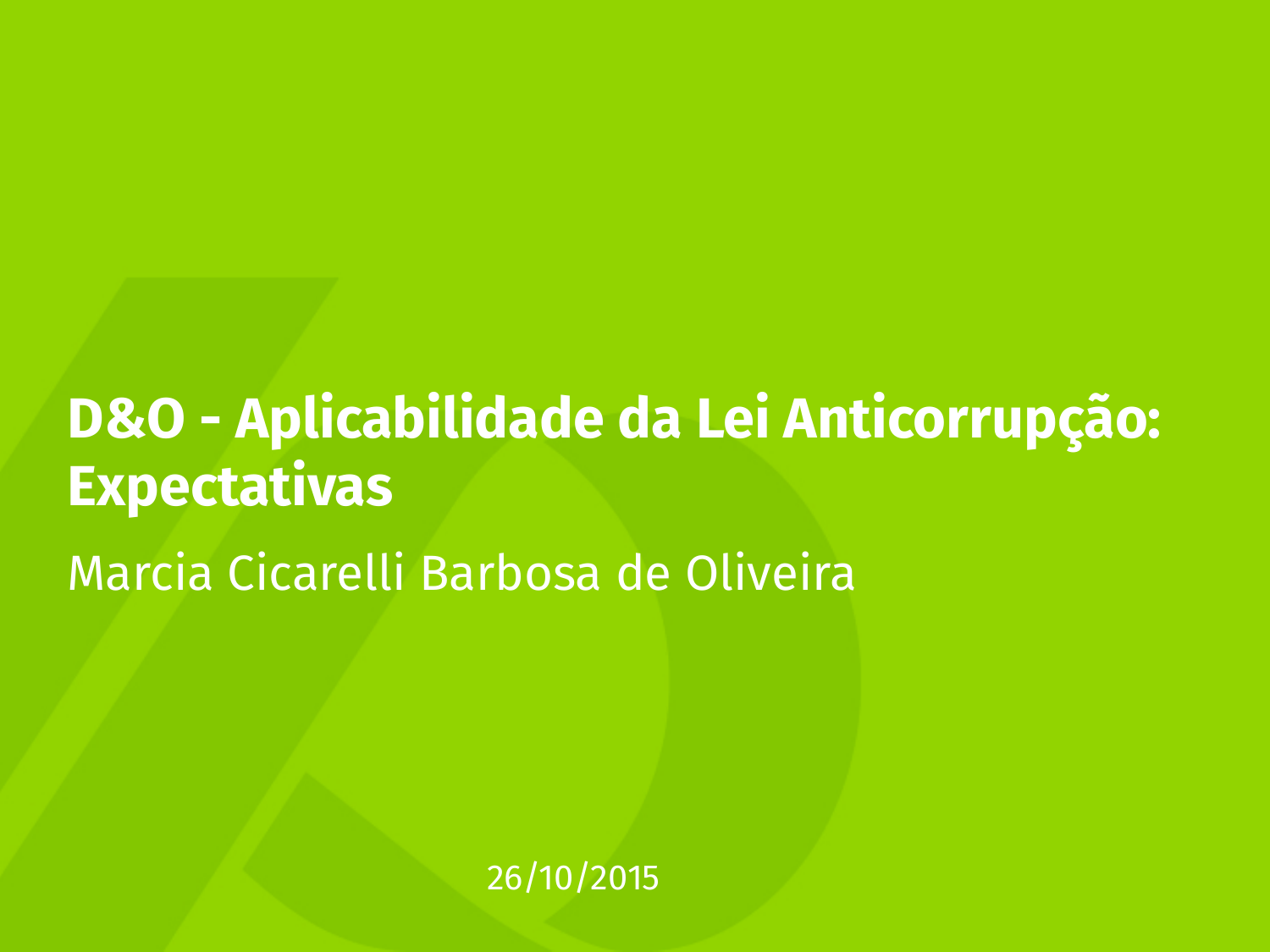

# D&O - Aplicabilidade da Lei Anticorrupção: Expectativas
Marcia Cicarelli Barbosa de Oliveira

26/10/2015